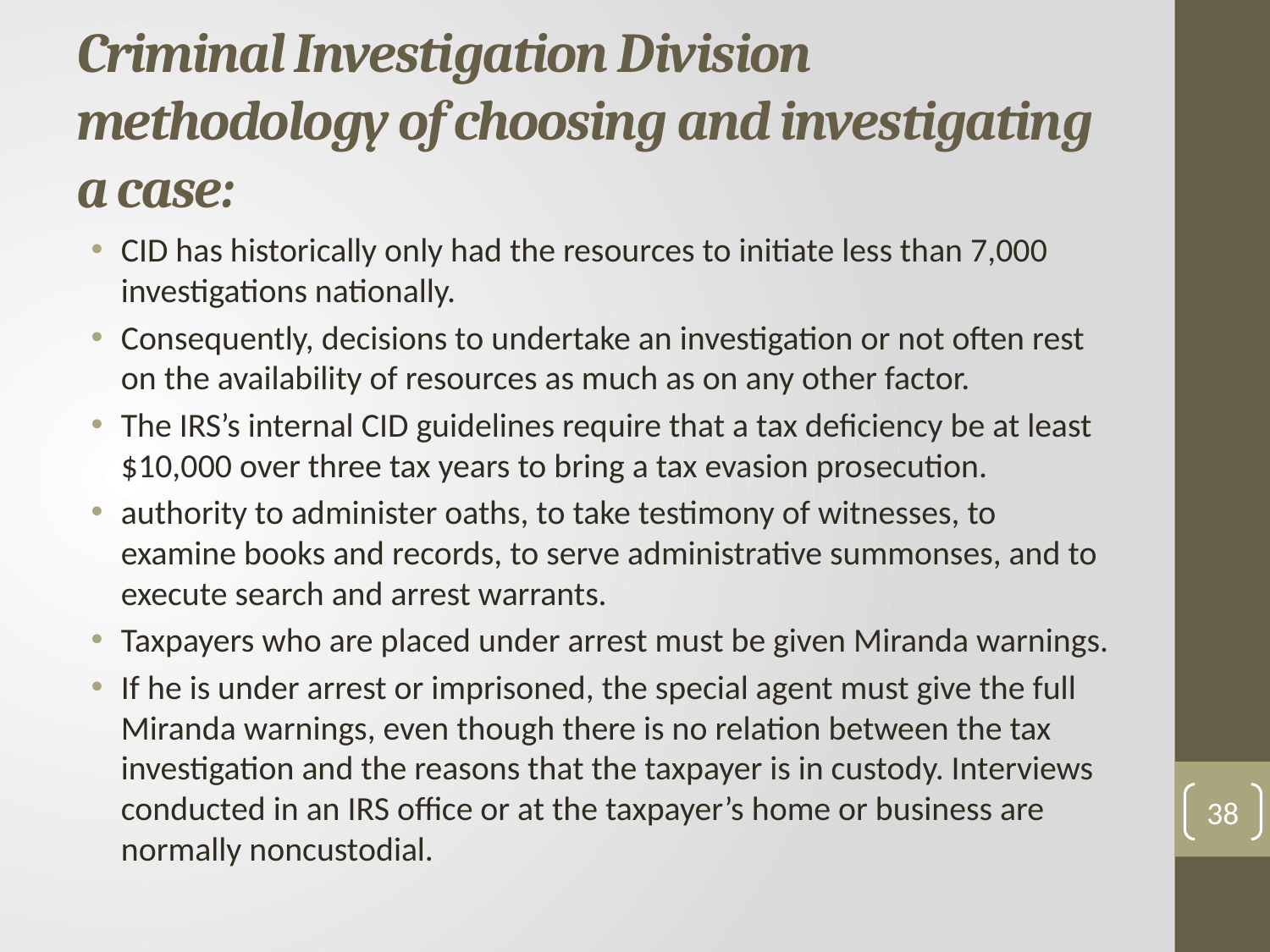

# Criminal Investigation Division methodology of choosing and investigating a case:
CID has historically only had the resources to initiate less than 7,000 investigations nationally.
Consequently, decisions to undertake an investigation or not often rest on the availability of resources as much as on any other factor.
The IRS’s internal CID guidelines require that a tax deficiency be at least $10,000 over three tax years to bring a tax evasion prosecution.
authority to administer oaths, to take testimony of witnesses, to examine books and records, to serve administrative summonses, and to execute search and arrest warrants.
Taxpayers who are placed under arrest must be given Miranda warnings.
If he is under arrest or imprisoned, the special agent must give the full Miranda warnings, even though there is no relation between the tax investigation and the reasons that the taxpayer is in custody. Interviews conducted in an IRS office or at the taxpayer’s home or business are normally noncustodial.

38